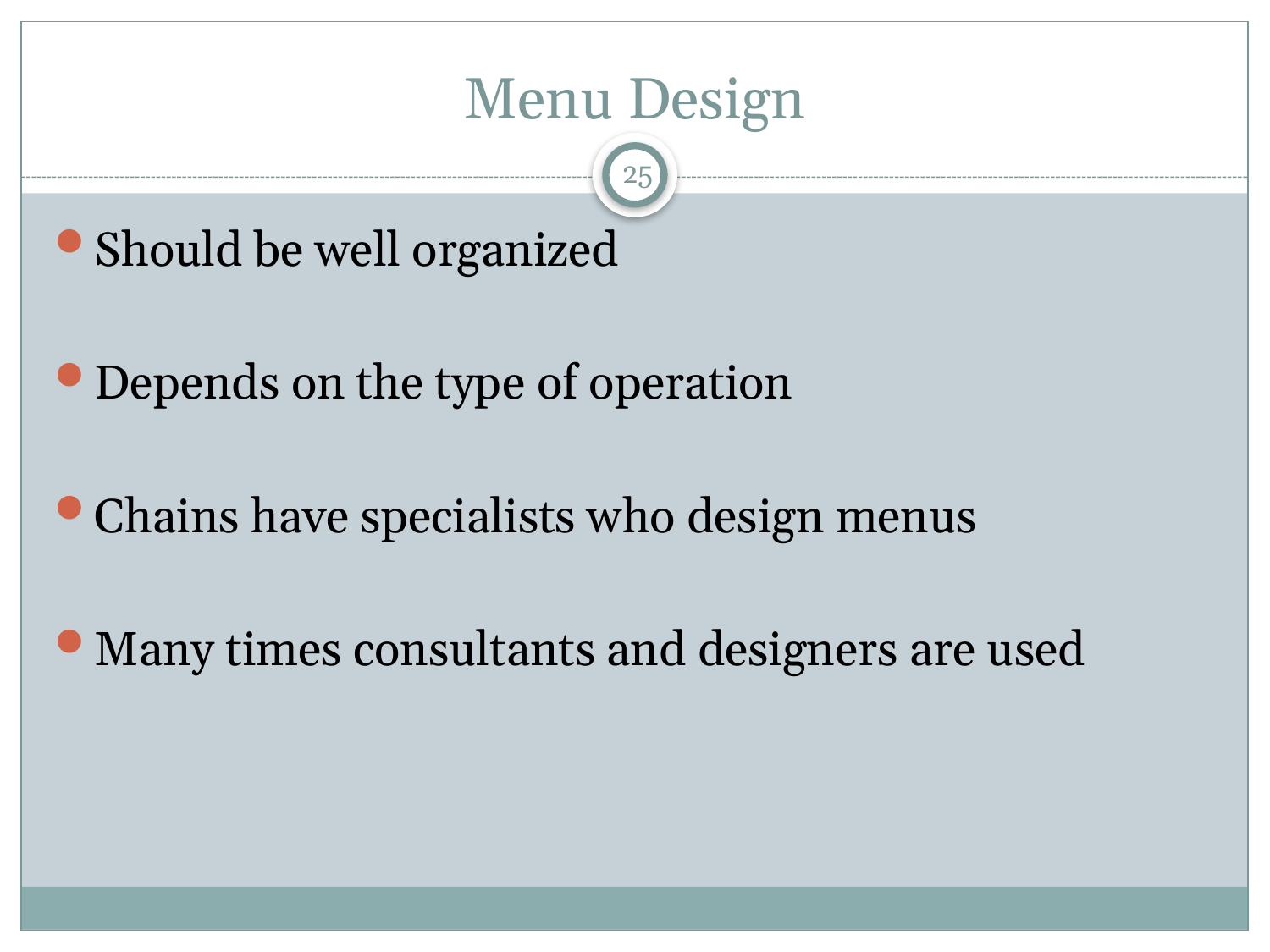

# Menu Design
25
Should be well organized

Depends on the type of operation

Chains have specialists who design menus

Many times consultants and designers are used